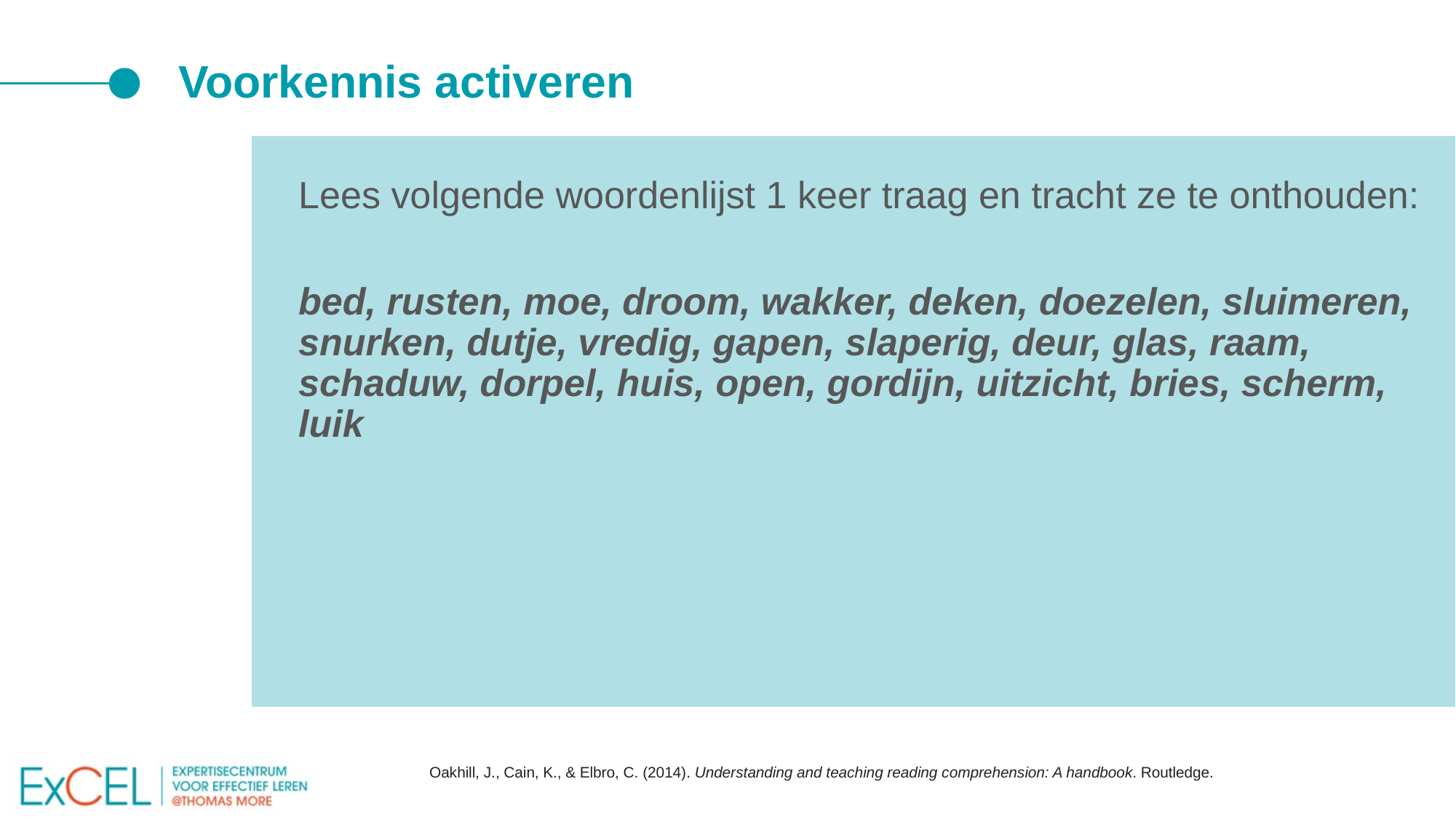

# Voorkennis activeren
Lees volgende woordenlijst 1 keer traag en tracht ze te onthouden:

bed, rusten, moe, droom, wakker, deken, doezelen, sluimeren, snurken, dutje, vredig, gapen, slaperig, deur, glas, raam, schaduw, dorpel, huis, open, gordijn, uitzicht, bries, scherm, luik

Oakhill, J., Cain, K., & Elbro, C. (2014). Understanding and teaching reading comprehension: A handbook. Routledge.